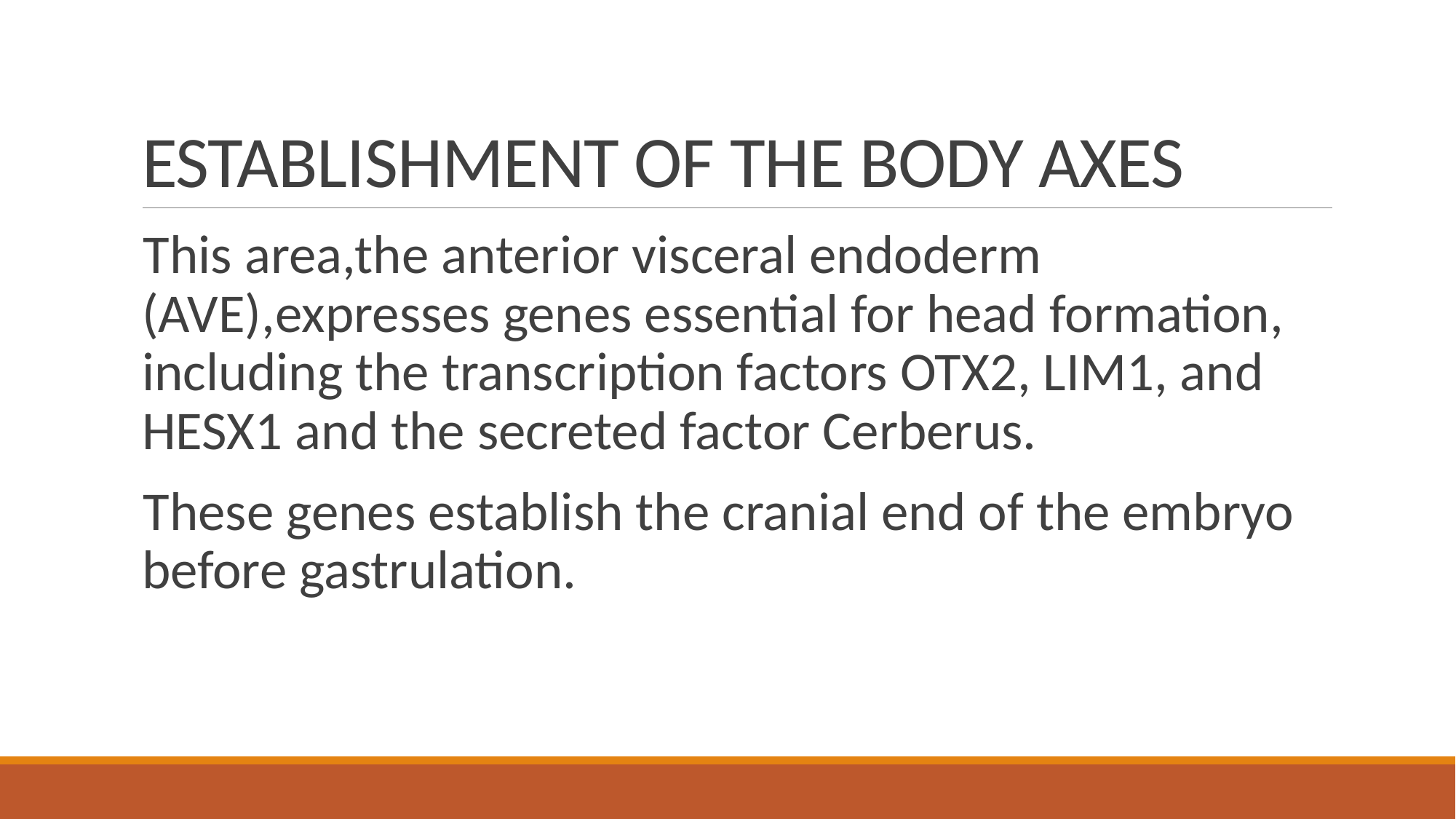

# ESTABLISHMENT OF THE BODY AXES
This area,the anterior visceral endoderm (AVE),expresses genes essential for head formation, including the transcription factors OTX2, LIM1, and HESX1 and the secreted factor Cerberus.
These genes establish the cranial end of the embryo before gastrulation.